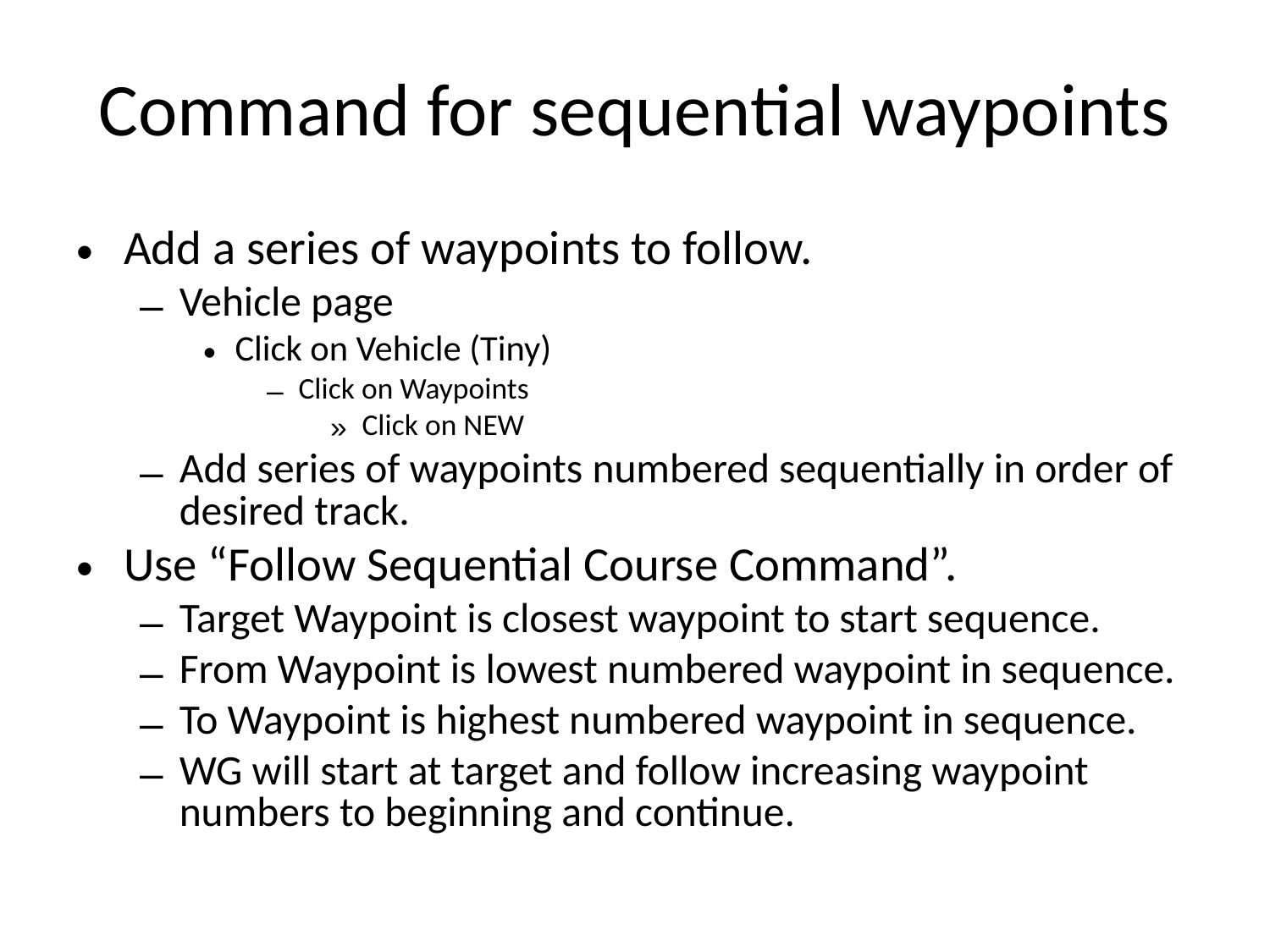

# Command for sequential waypoints
Add a series of waypoints to follow.
Vehicle page
Click on Vehicle (Tiny)
Click on Waypoints
Click on NEW
Add series of waypoints numbered sequentially in order of desired track.
Use “Follow Sequential Course Command”.
Target Waypoint is closest waypoint to start sequence.
From Waypoint is lowest numbered waypoint in sequence.
To Waypoint is highest numbered waypoint in sequence.
WG will start at target and follow increasing waypoint numbers to beginning and continue.